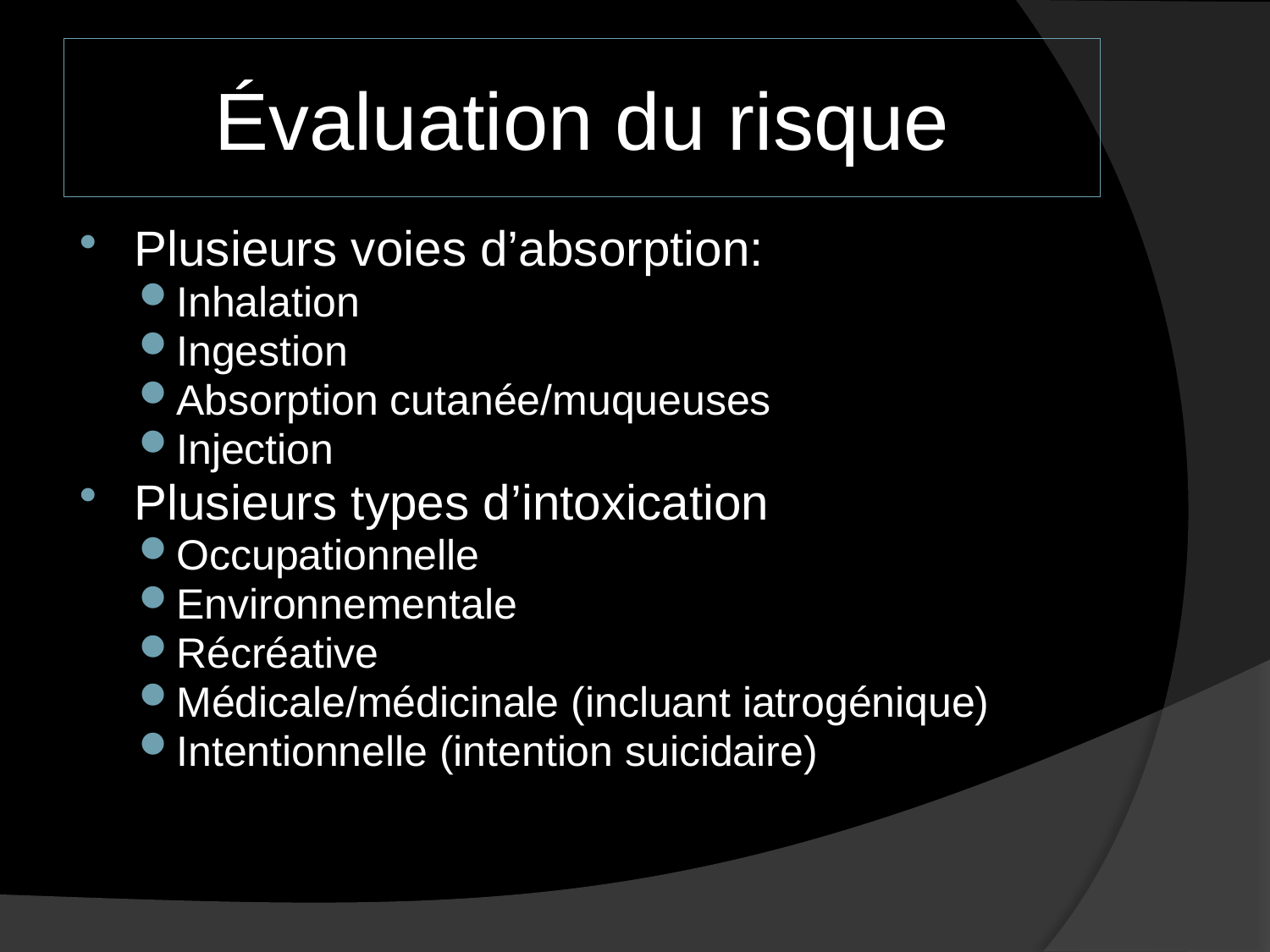

# Évaluation du risque
Plusieurs voies d’absorption:
Inhalation
Ingestion
Absorption cutanée/muqueuses
Injection
Plusieurs types d’intoxication
Occupationnelle
Environnementale
Récréative
Médicale/médicinale (incluant iatrogénique)
Intentionnelle (intention suicidaire)